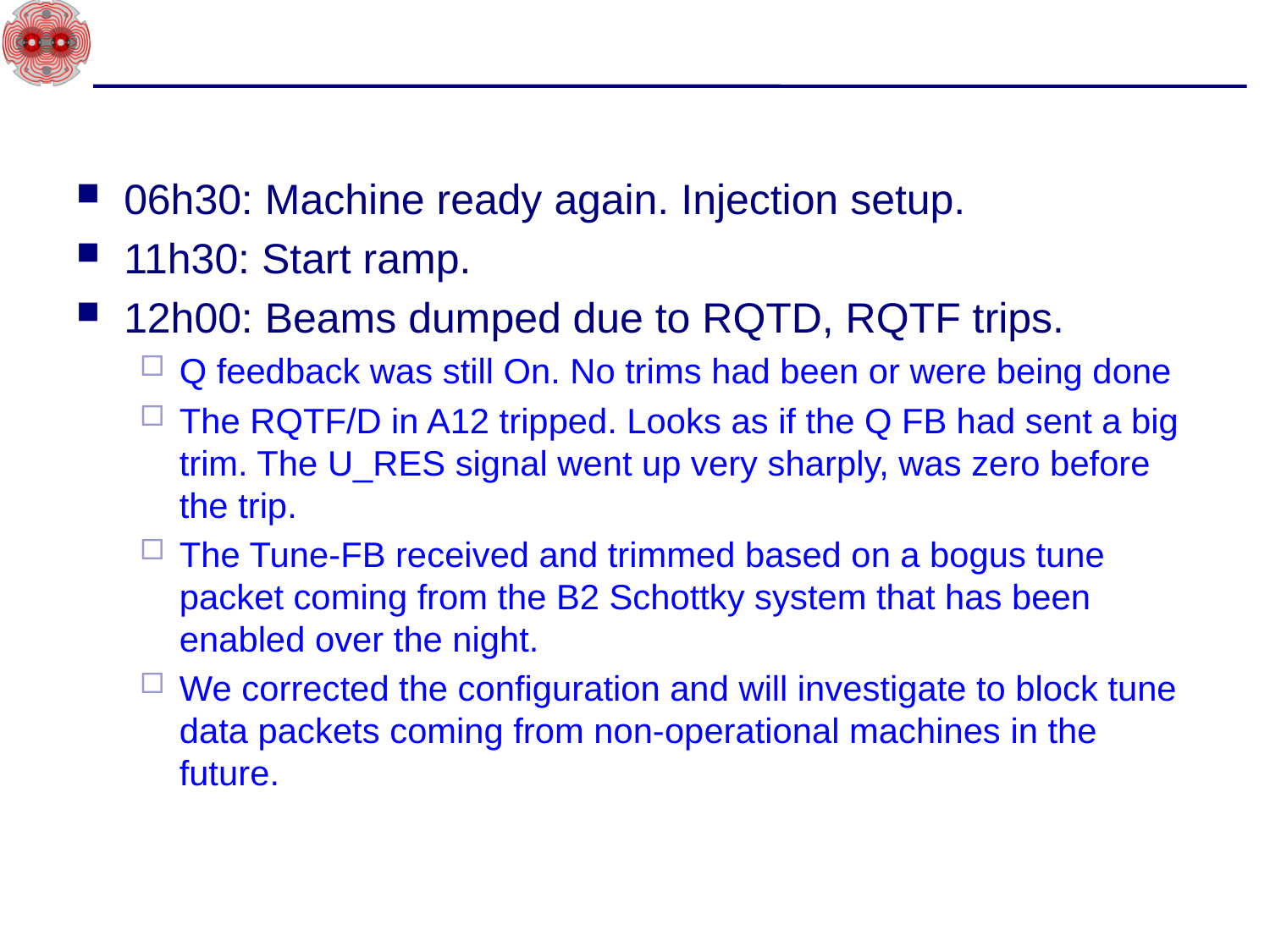

#
06h30: Machine ready again. Injection setup.
11h30: Start ramp.
12h00: Beams dumped due to RQTD, RQTF trips.
Q feedback was still On. No trims had been or were being done
The RQTF/D in A12 tripped. Looks as if the Q FB had sent a big trim. The U_RES signal went up very sharply, was zero before the trip.
The Tune-FB received and trimmed based on a bogus tune packet coming from the B2 Schottky system that has been enabled over the night.
We corrected the configuration and will investigate to block tune data packets coming from non-operational machines in the future.